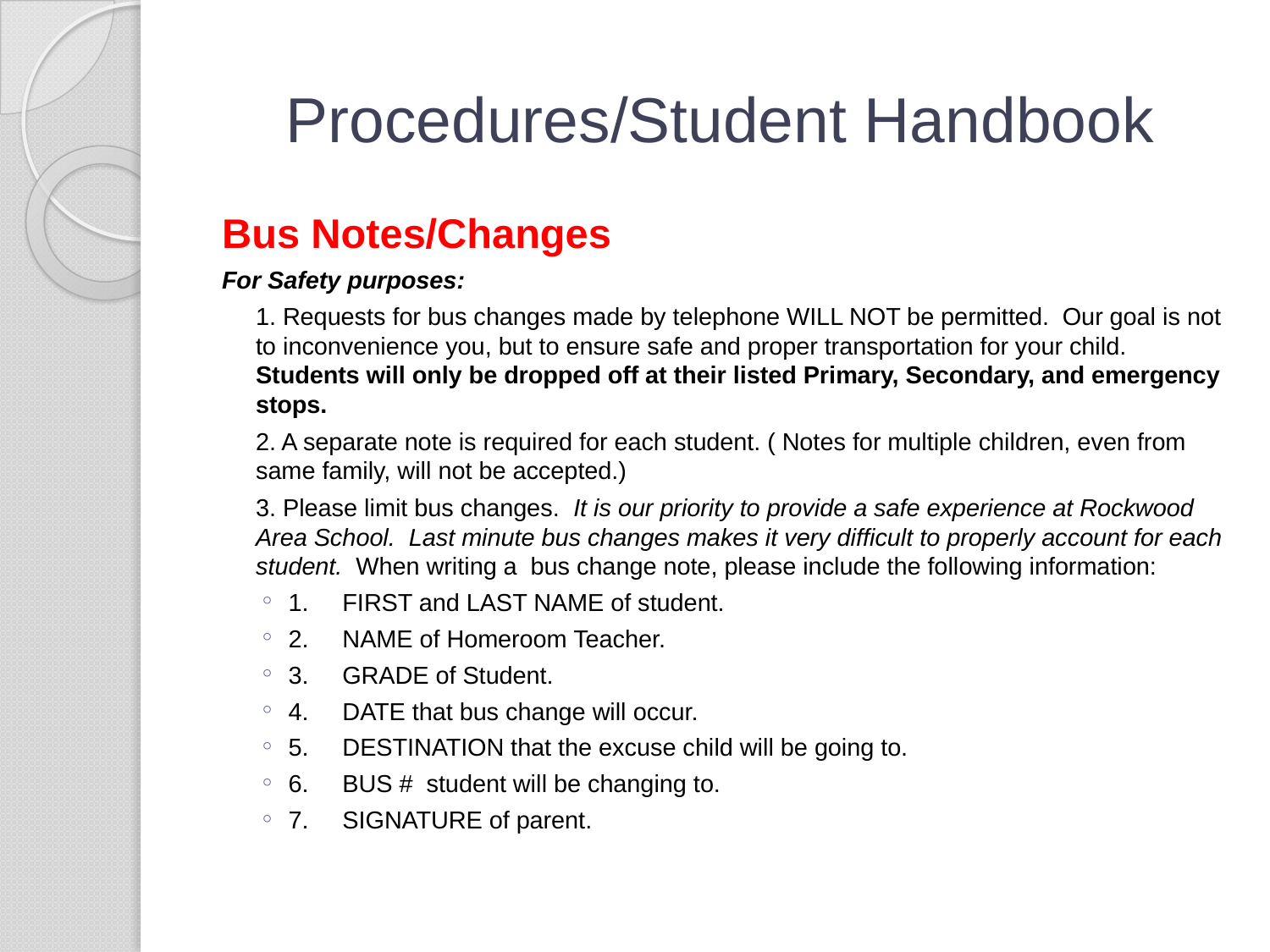

# Procedures/Student Handbook
Bus Notes/Changes
For Safety purposes:
	1. Requests for bus changes made by telephone WILL NOT be permitted.  Our goal is not to inconvenience you, but to ensure safe and proper transportation for your child.  Students will only be dropped off at their listed Primary, Secondary, and emergency stops.
	2. A separate note is required for each student. ( Notes for multiple children, even from same family, will not be accepted.)
	3. Please limit bus changes.  It is our priority to provide a safe experience at Rockwood Area School.  Last minute bus changes makes it very difficult to properly account for each student.  When writing a  bus change note, please include the following information:
1.     FIRST and LAST NAME of student.
2.     NAME of Homeroom Teacher.
3.     GRADE of Student.
4.     DATE that bus change will occur.
5.     DESTINATION that the excuse child will be going to.
6.     BUS #  student will be changing to.
7.     SIGNATURE of parent.